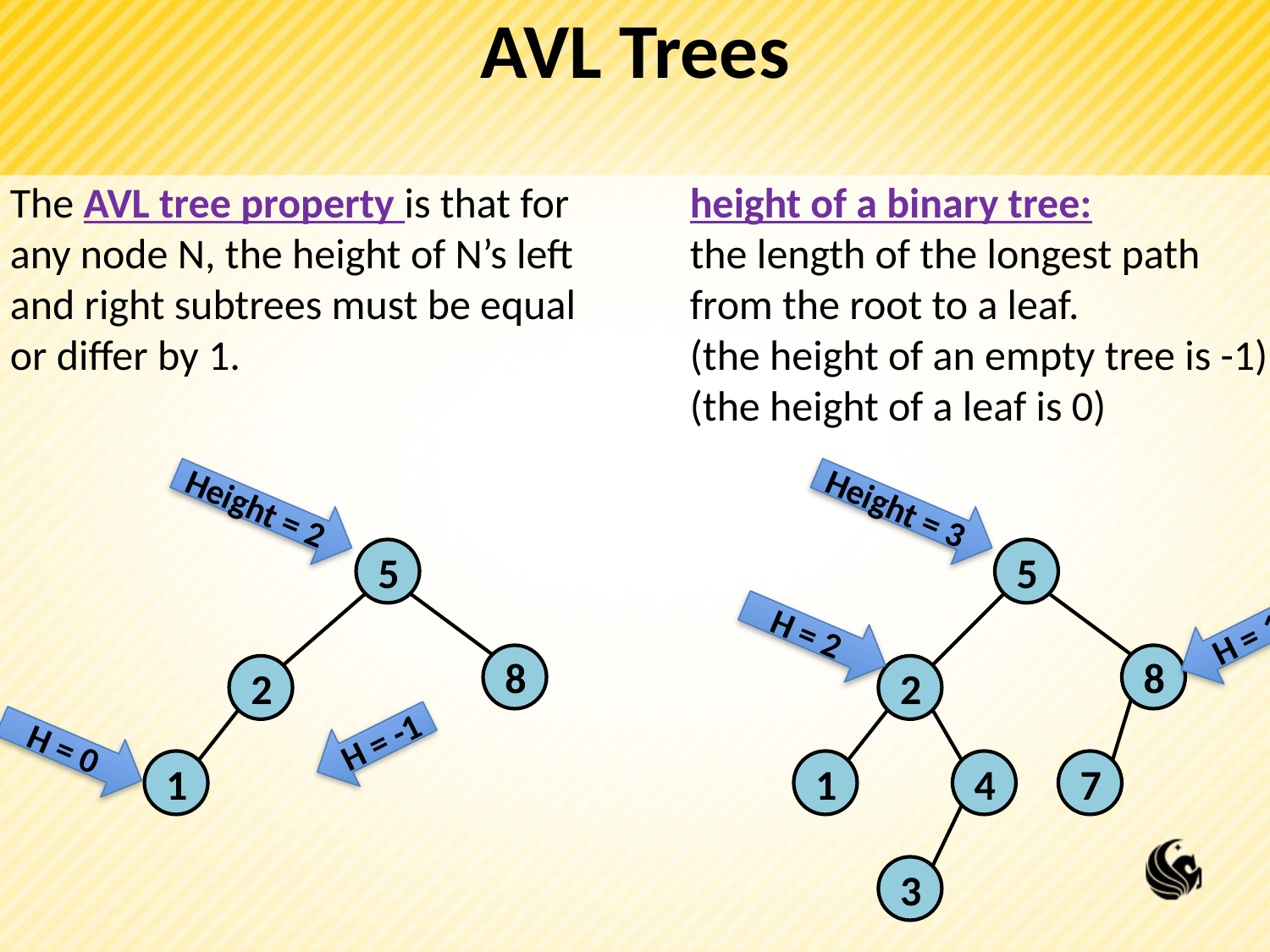

# AVL Trees
The AVL tree property is that for any node N, the height of N’s left and right subtrees must be equal or differ by 1.
height of a binary tree:
the length of the longest path from the root to a leaf.
(the height of an empty tree is -1)
(the height of a leaf is 0)
Height = 2
Height = 3
5
5
H = 2
H = 1
8
8
2
2
H = -1
H = 0
1
1
4
7
3